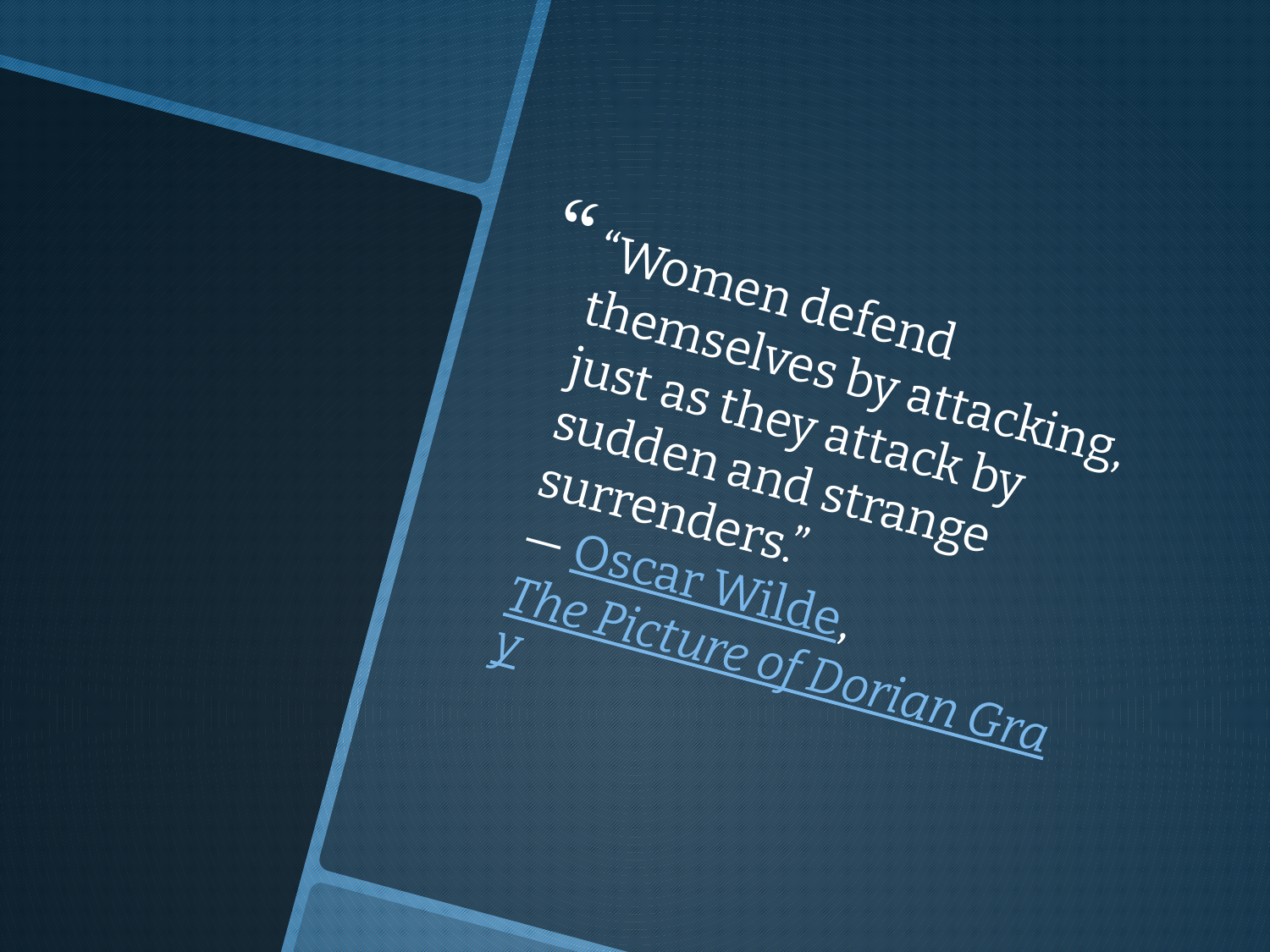

“Women defend themselves by attacking, just as they attack by sudden and strange surrenders.”
― Oscar Wilde, The Picture of Dorian Gray
#